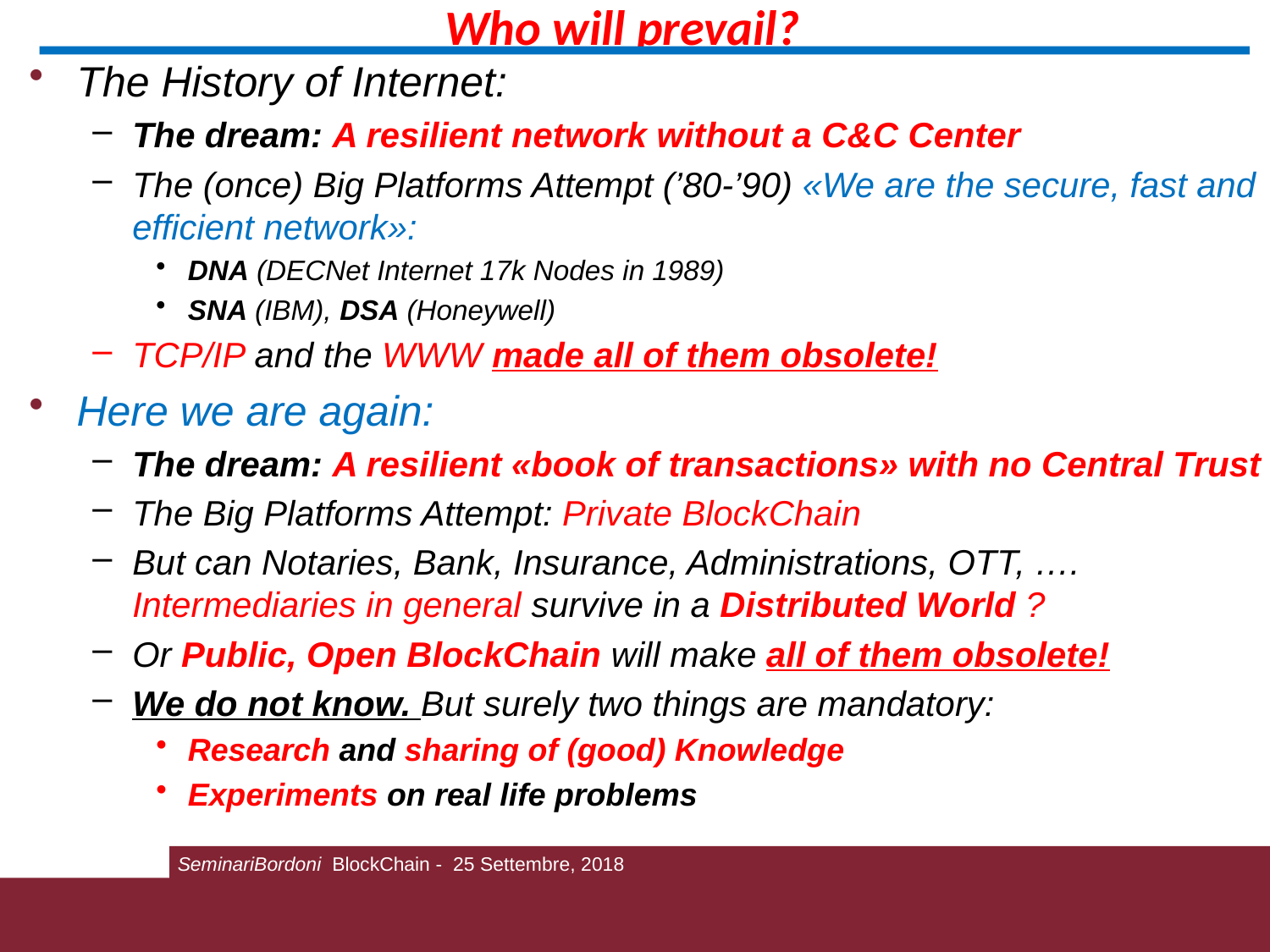

Who will prevail?

The History of Internet:
The dream: A resilient network without a C&C Center
The (once) Big Platforms Attempt (’80-’90) «We are the secure, fast and efficient network»:
DNA (DECNet Internet 17k Nodes in 1989)
SNA (IBM), DSA (Honeywell)
TCP/IP and the WWW made all of them obsolete!
Here we are again:
The dream: A resilient «book of transactions» with no Central Trust
The Big Platforms Attempt: Private BlockChain
But can Notaries, Bank, Insurance, Administrations, OTT, …. Intermediaries in general survive in a Distributed World ?
Or Public, Open BlockChain will make all of them obsolete!
We do not know. But surely two things are mandatory:
Research and sharing of (good) Knowledge
Experiments on real life problems

SeminariBordoni  BlockChain -  25 Settembre, 2018